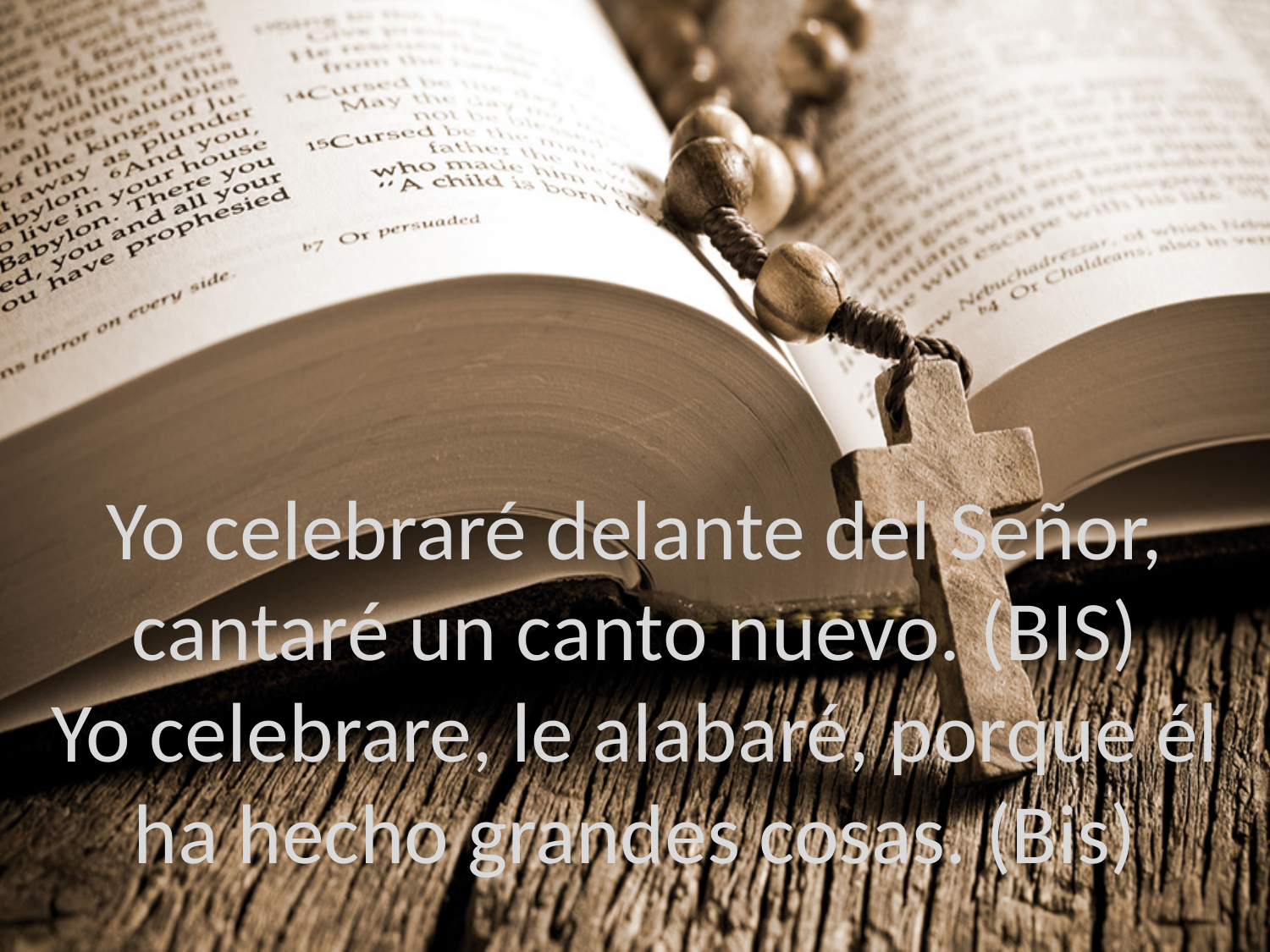

Yo celebraré delante del Señor,
cantaré un canto nuevo. (BIS)
Yo celebrare, le alabaré, porque él ha hecho grandes cosas. (Bis)